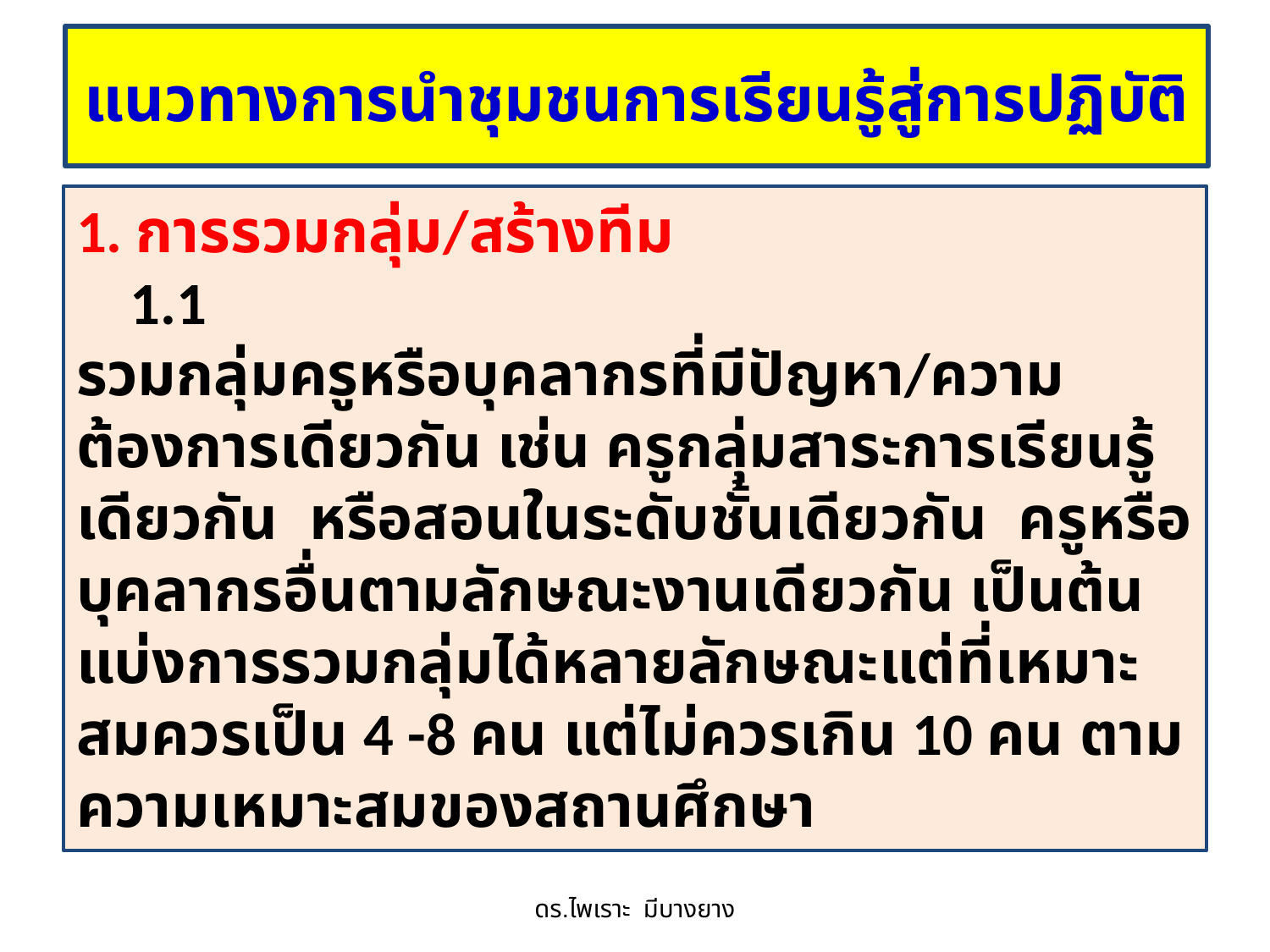

# แนวทางการนำชุมชนการเรียนรู้สู่การปฏิบัติ
1. การรวมกลุ่ม/สร้างทีม
    1.1 รวมกลุ่มครูหรือบุคลากรที่มีปัญหา/ความต้องการเดียวกัน เช่น ครูกลุ่มสาระการเรียนรู้เดียวกัน  หรือสอนในระดับชั้นเดียวกัน  ครูหรือบุคลากรอื่นตามลักษณะงานเดียวกัน เป็นต้น แบ่งการรวมกลุ่มได้หลายลักษณะแต่ที่เหมาะสมควรเป็น 4 -8 คน แต่ไม่ควรเกิน 10 คน ตามความเหมาะสมของสถานศึกษา
ดร.ไพเราะ  มีบางยาง